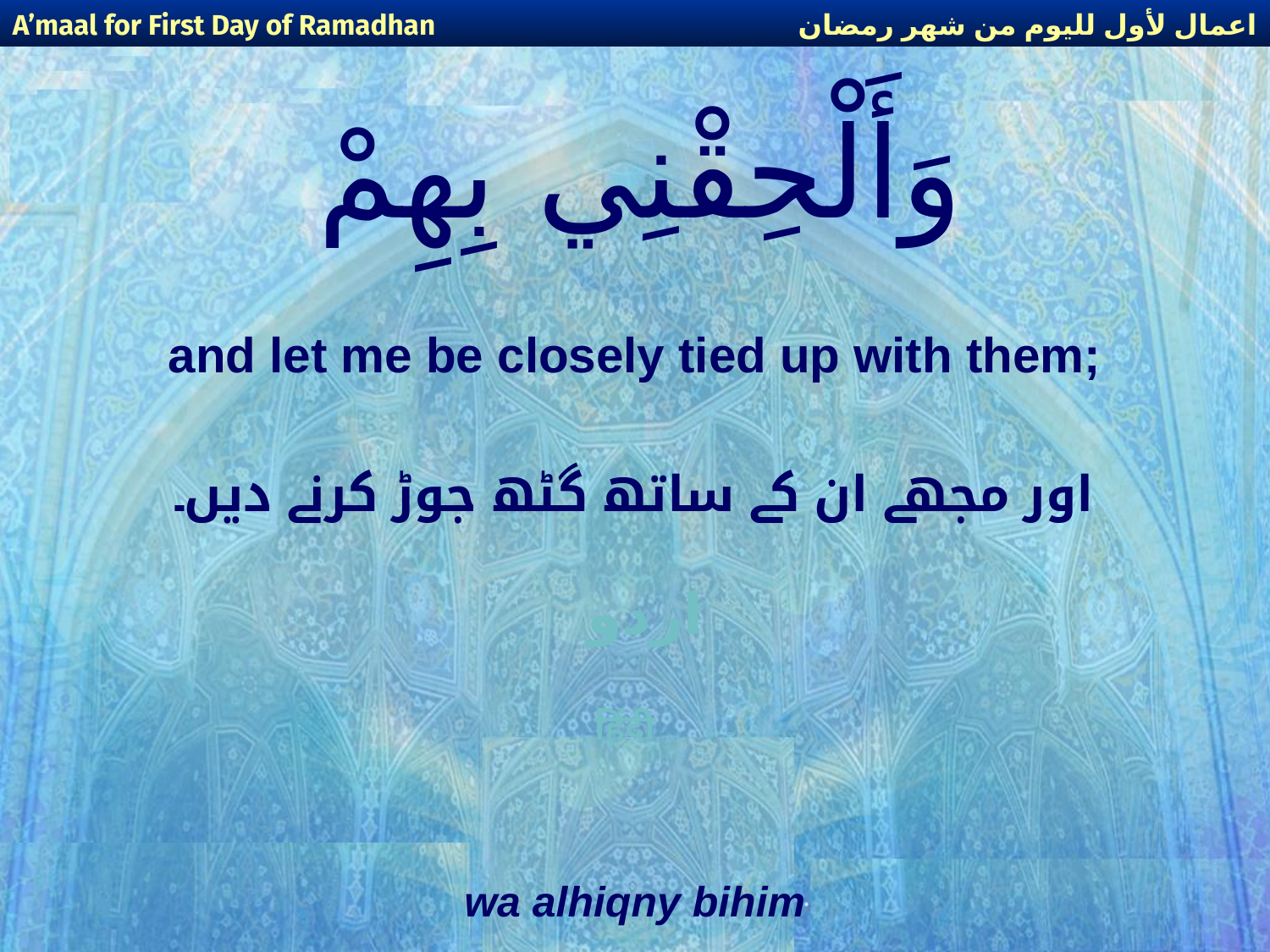

اعمال لأول لليوم من شهر رمضان
A’maal for First Day of Ramadhan
# وَأَلْحِقْنِي بِهِمْ
and let me be closely tied up with them;

اور مجھے ان کے ساتھ گٹھ جوڑ کرنے دیں۔

اردو
हिंदी
wa alhiqny bihim